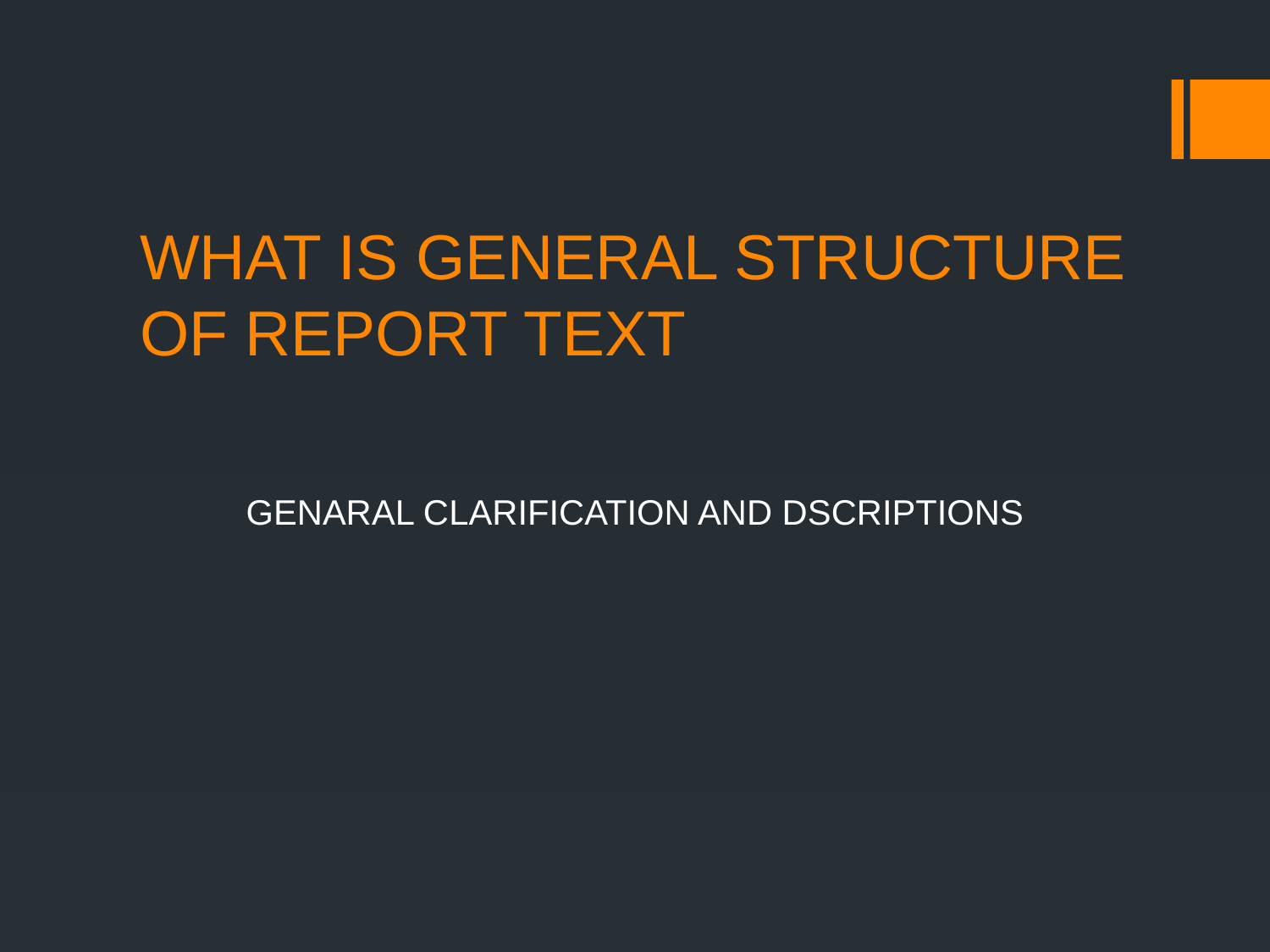

# WHAT IS GENERAL STRUCTURE OF REPORT TEXT

GENARAL CLARIFICATION AND DSCRIPTIONS